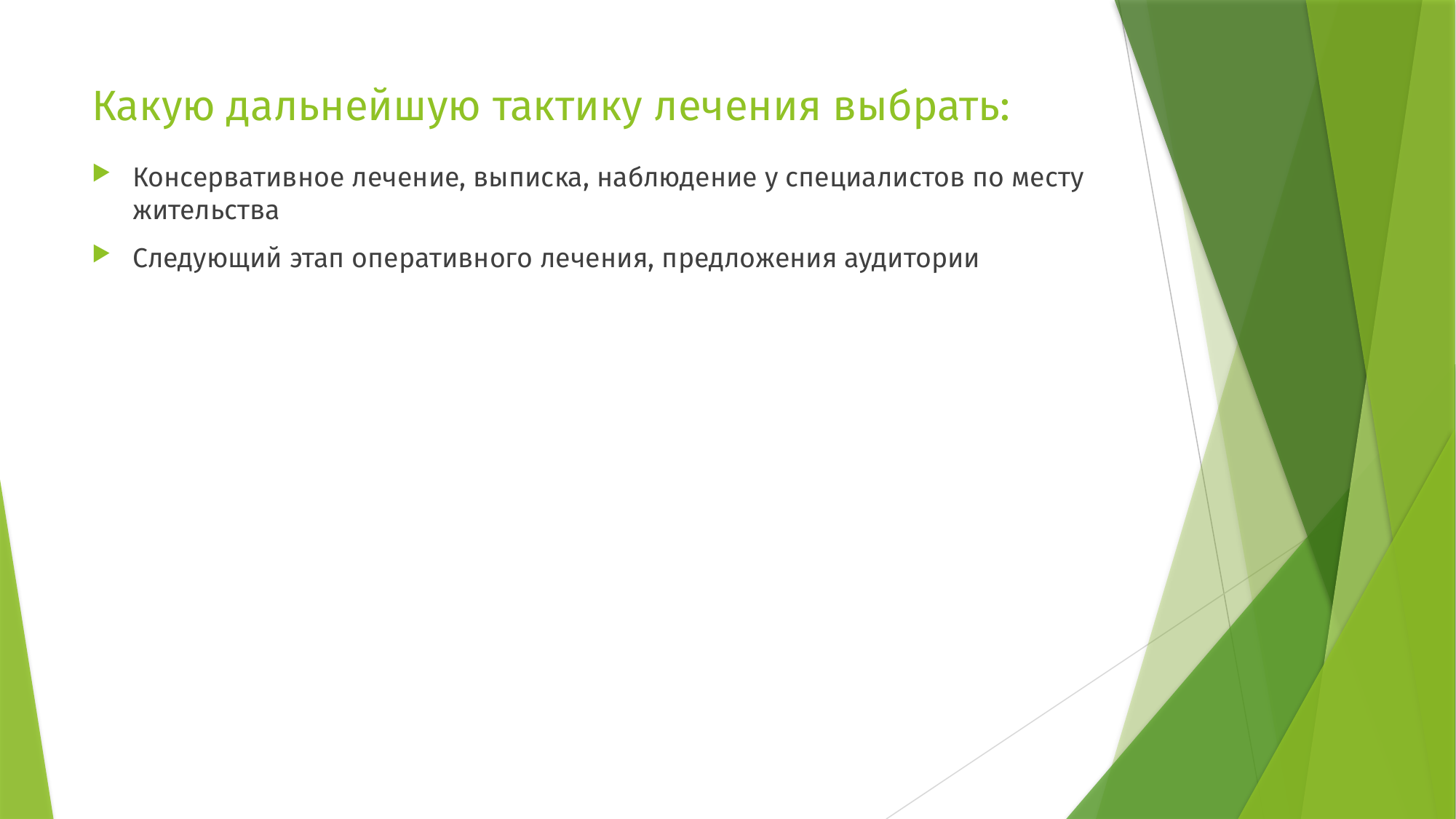

# Какую дальнейшую тактику лечения выбрать:
Консервативное лечение, выписка, наблюдение у специалистов по месту жительства
Следующий этап оперативного лечения, предложения аудитории